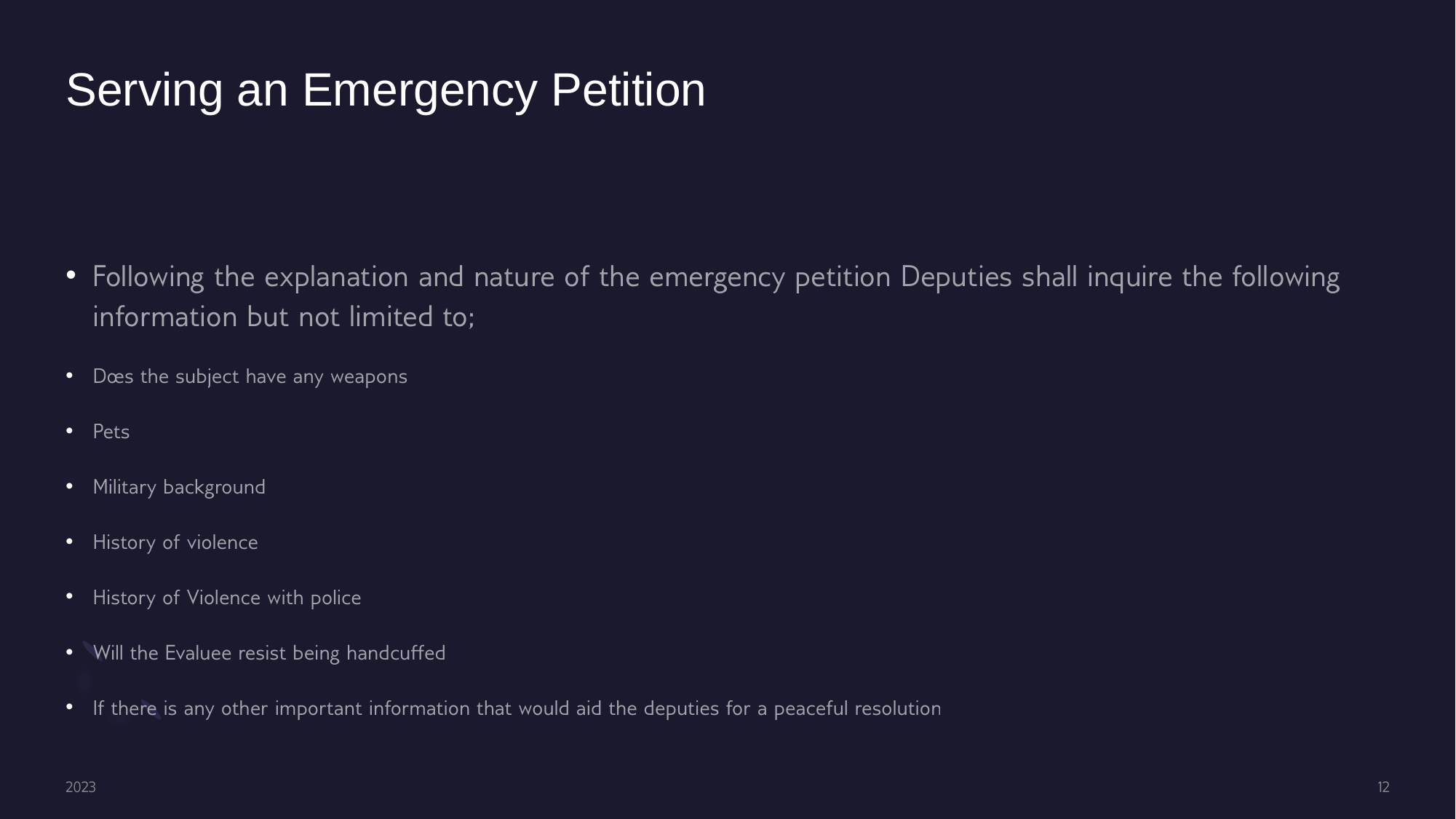

# Serving an Emergency Petition
Following the explanation and nature of the emergency petition Deputies shall inquire the following information but not limited to;
Does the subject have any weapons
Pets
Military background
History of violence
History of Violence with police
Will the Evaluee resist being handcuffed
If there is any other important information that would aid the deputies for a peaceful resolution

2023
12